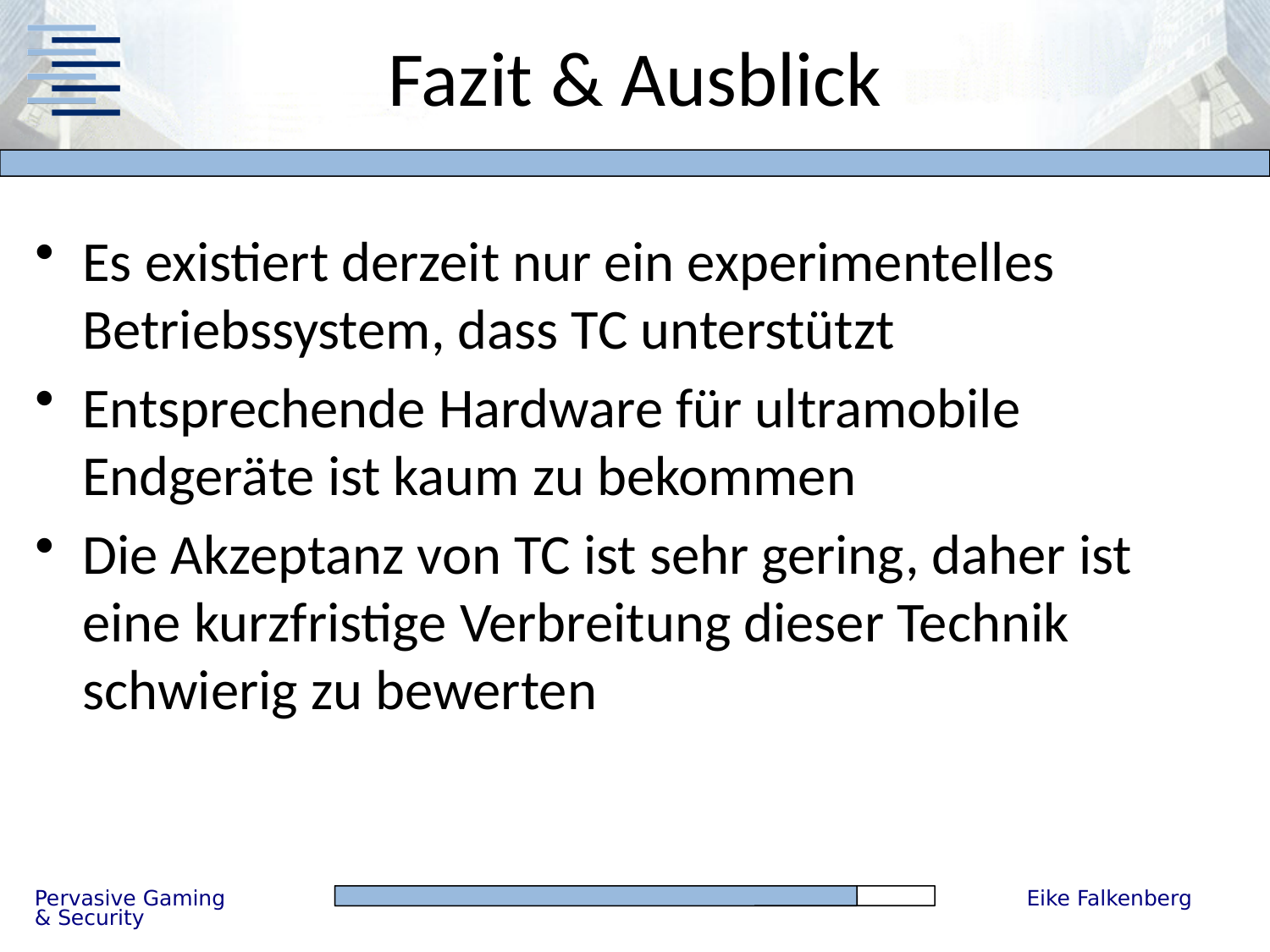

# Fazit & Ausblick
Es existiert derzeit nur ein experimentelles Betriebssystem, dass TC unterstützt
Entsprechende Hardware für ultramobile Endgeräte ist kaum zu bekommen
Die Akzeptanz von TC ist sehr gering, daher ist eine kurzfristige Verbreitung dieser Technik schwierig zu bewerten